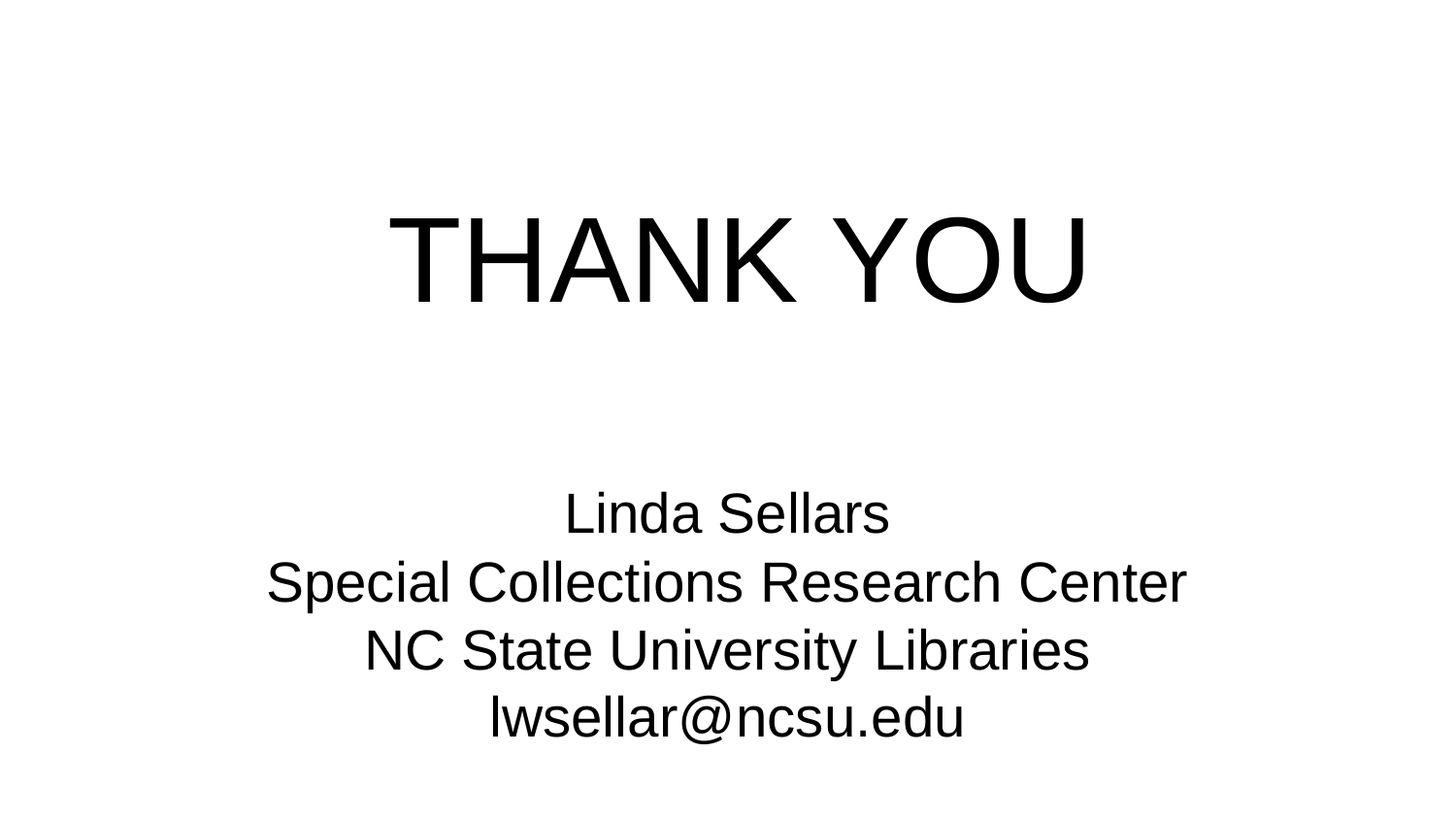

# THANK YOU
Linda Sellars
Special Collections Research Center
NC State University Libraries
lwsellar@ncsu.edu